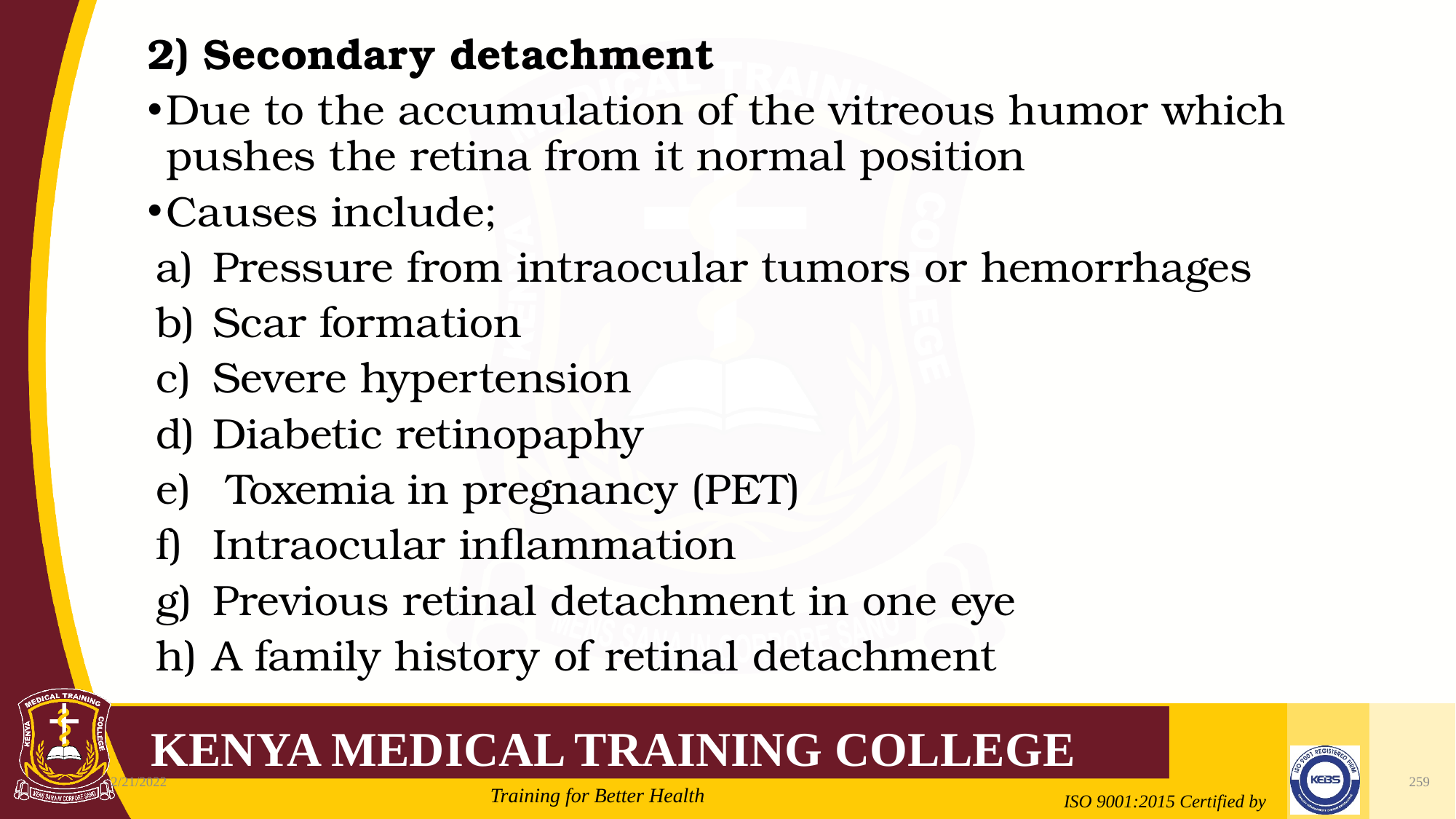

#
2) Secondary detachment
Due to the accumulation of the vitreous humor which pushes the retina from it normal position
Causes include;
Pressure from intraocular tumors or hemorrhages
Scar formation
Severe hypertension
Diabetic retinopaphy
 Toxemia in pregnancy (PET)
Intraocular inflammation
Previous retinal detachment in one eye
A family history of retinal detachment

2/21/2022
259
Mrs. Cate Mungania Kimathi-Bsc. N